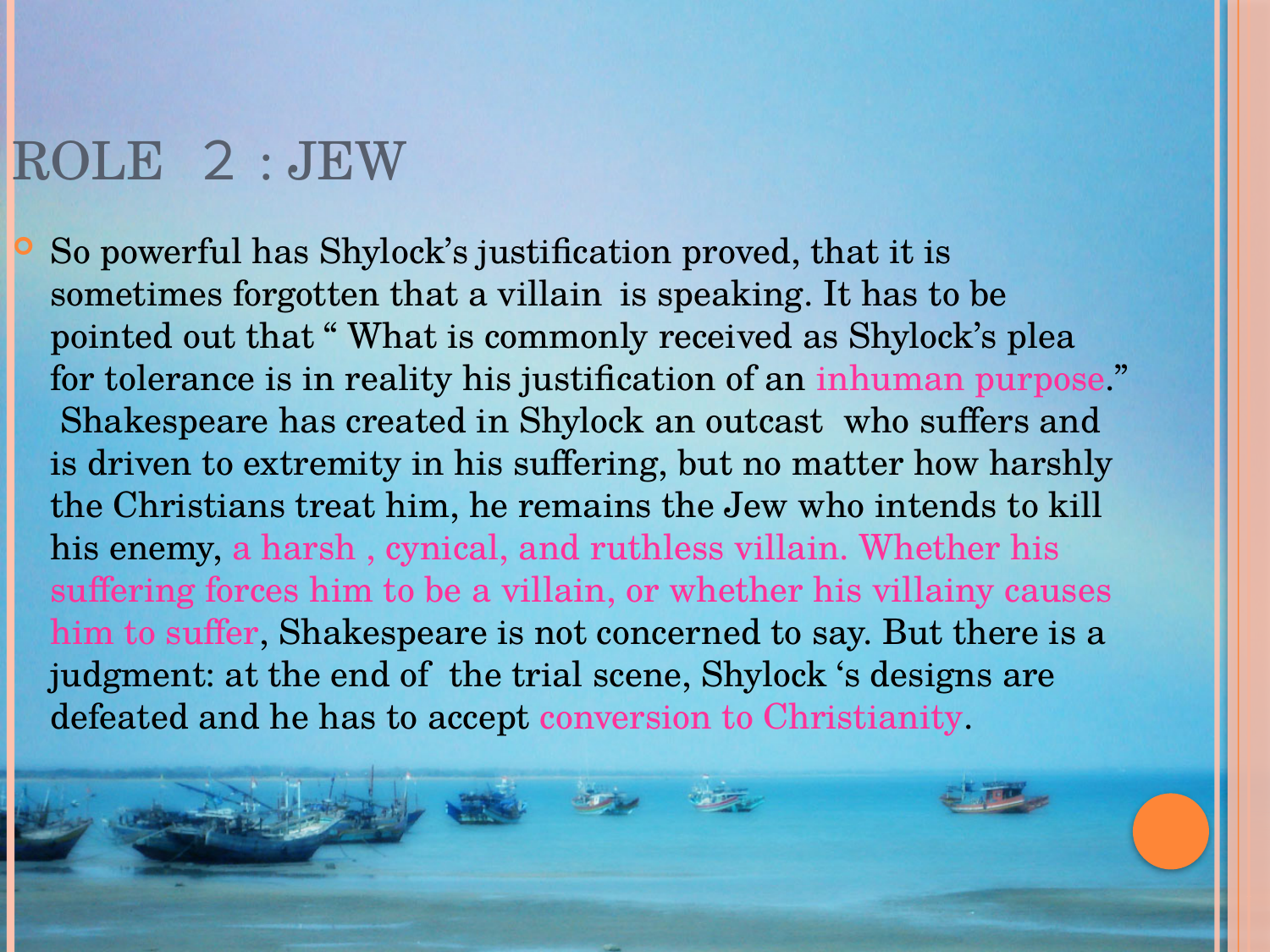

Role ２: Jew
So powerful has Shylock’s justification proved, that it is sometimes forgotten that a villain  is speaking. It has to be pointed out that “ What is commonly received as Shylock’s plea for tolerance is in reality his justification of an inhuman purpose.”  Shakespeare has created in Shylock an outcast  who suffers and is driven to extremity in his suffering, but no matter how harshly the Christians treat him, he remains the Jew who intends to kill his enemy, a harsh , cynical, and ruthless villain. Whether his suffering forces him to be a villain, or whether his villainy causes him to suffer, Shakespeare is not concerned to say. But there is a judgment: at the end of  the trial scene, Shylock ‘s designs are defeated and he has to accept conversion to Christianity.